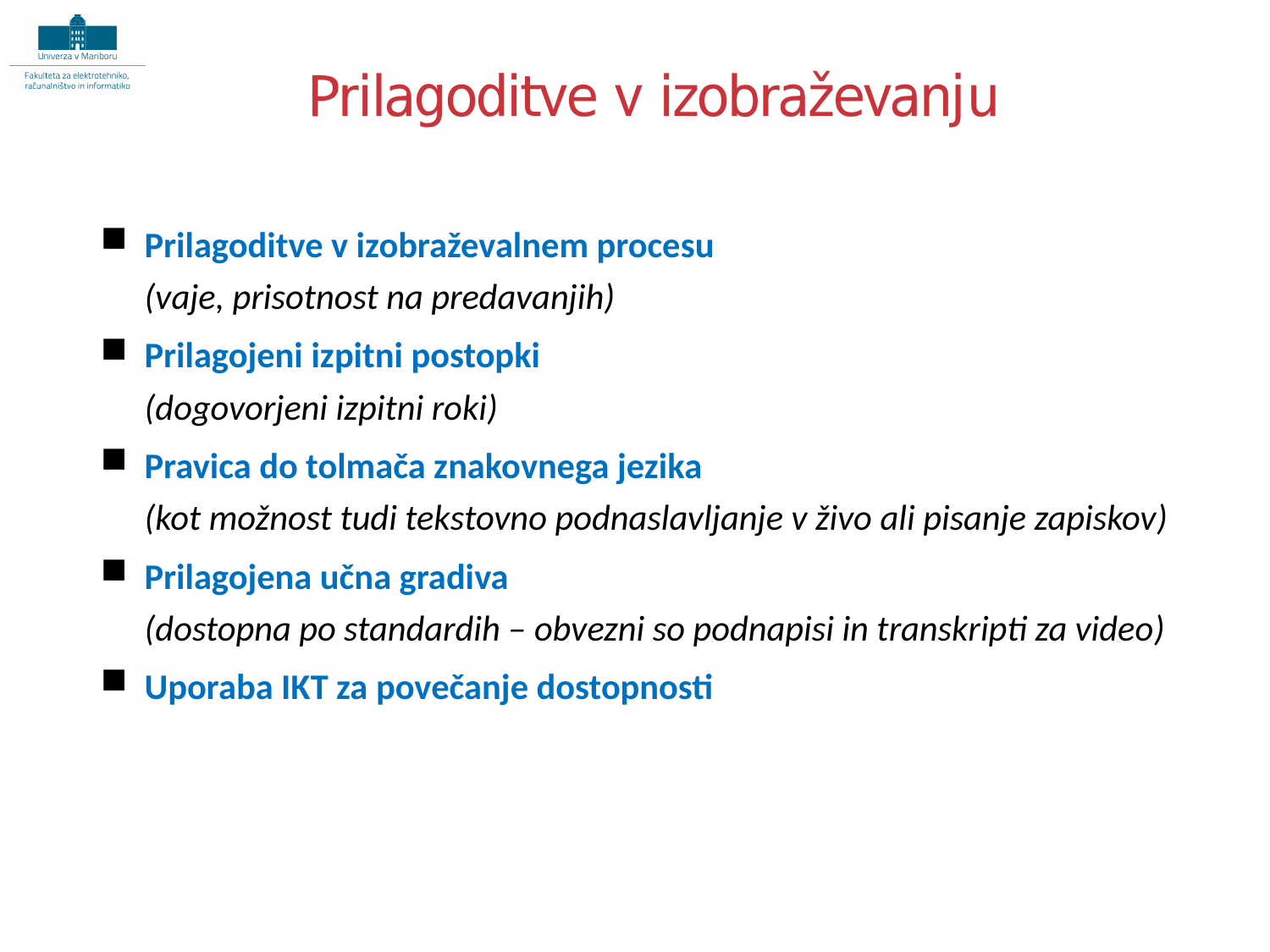

# Prilagoditve v izobraževanju
Prilagoditve v izobraževalnem procesu
(vaje, prisotnost na predavanjih)
Prilagojeni izpitni postopki
(dogovorjeni izpitni roki)
Pravica do tolmača znakovnega jezika
(kot možnost tudi tekstovno podnaslavljanje v živo ali pisanje zapiskov)
Prilagojena učna gradiva
(dostopna po standardih – obvezni so podnapisi in transkripti za video)
Uporaba IKT za povečanje dostopnosti